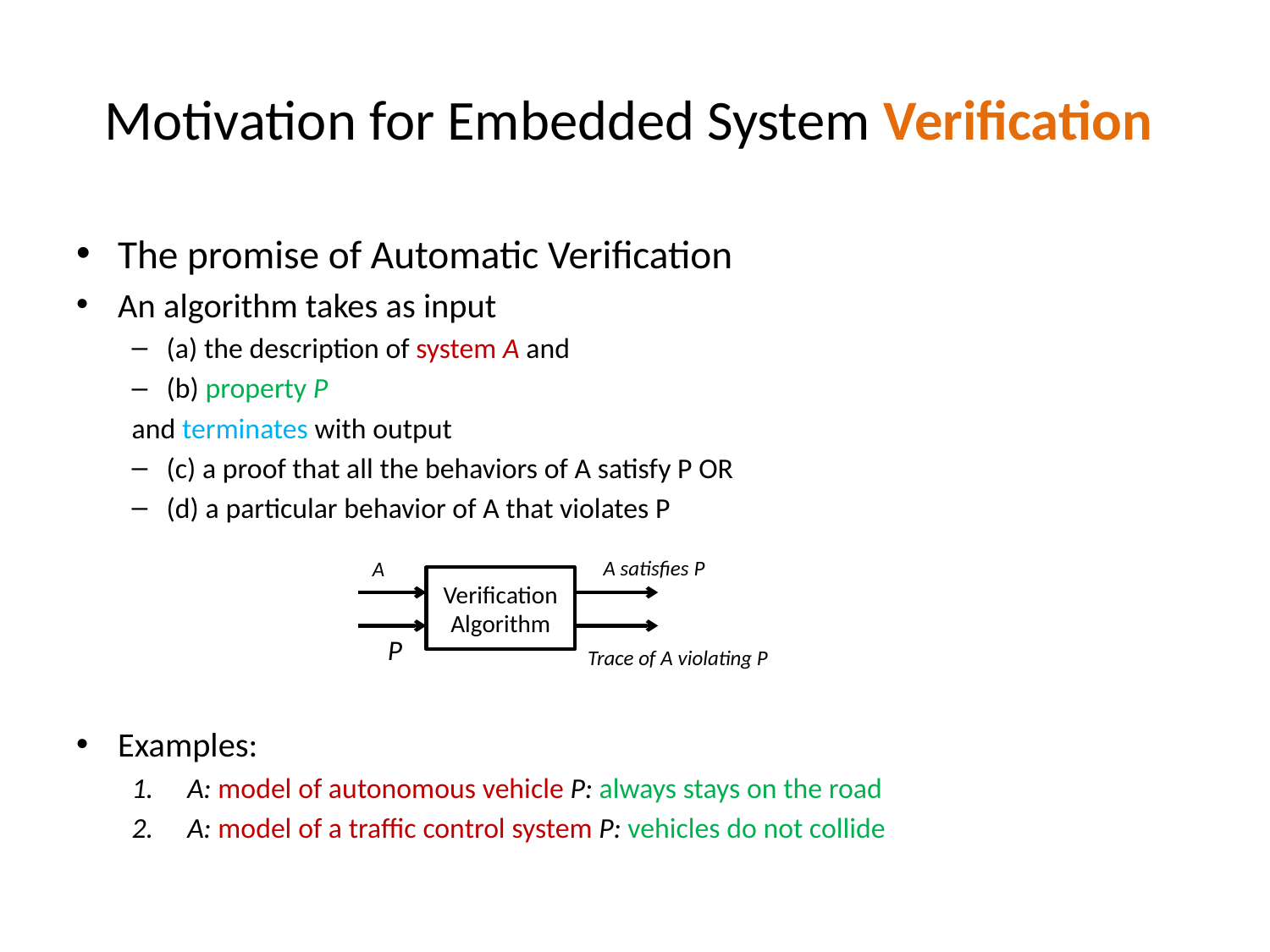

# Motivation for Embedded System Verification
The promise of Automatic Verification
An algorithm takes as input
(a) the description of system A and
(b) property P
and terminates with output
(c) a proof that all the behaviors of A satisfy P OR
(d) a particular behavior of A that violates P

Examples:
A: model of autonomous vehicle P: always stays on the road
A: model of a traffic control system P: vehicles do not collide

A satisfies P
A
Verification Algorithm
Trace of A violating P
P